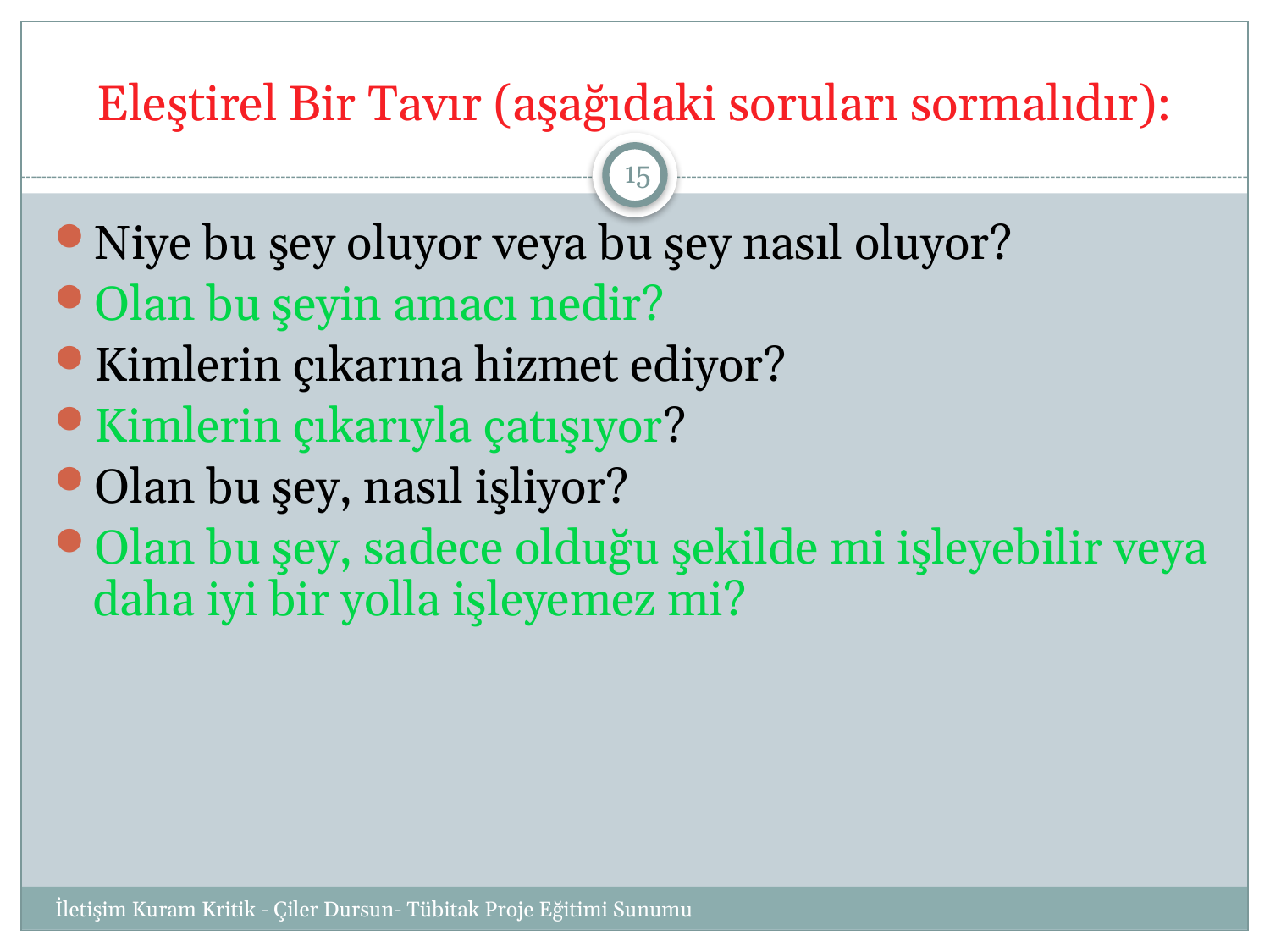

# Eleştirel Bir Tavır (aşağıdaki soruları sormalıdır):
15
Niye bu şey oluyor veya bu şey nasıl oluyor?
Olan bu şeyin amacı nedir?
Kimlerin çıkarına hizmet ediyor?
Kimlerin çıkarıyla çatışıyor?
Olan bu şey, nasıl işliyor?
Olan bu şey, sadece olduğu şekilde mi işleyebilir veya daha iyi bir yolla işleyemez mi?

İletişim Kuram Kritik - Çiler Dursun- Tübitak Proje Eğitimi Sunumu